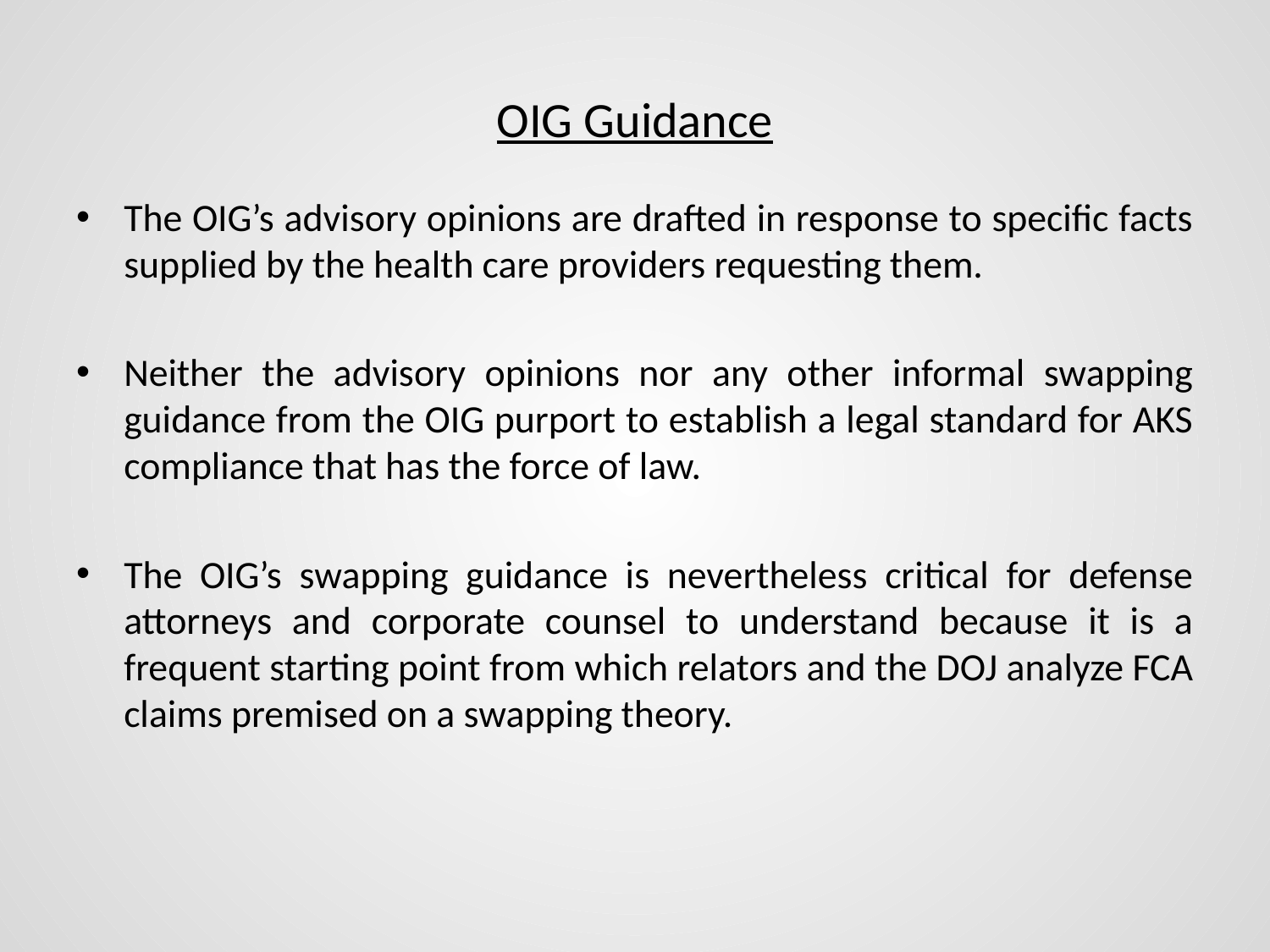

# OIG Guidance
The OIG’s advisory opinions are drafted in response to specific facts supplied by the health care providers requesting them.

Neither the advisory opinions nor any other informal swapping guidance from the OIG purport to establish a legal standard for AKS compliance that has the force of law.

The OIG’s swapping guidance is nevertheless critical for defense attorneys and corporate counsel to understand because it is a frequent starting point from which relators and the DOJ analyze FCA claims premised on a swapping theory.